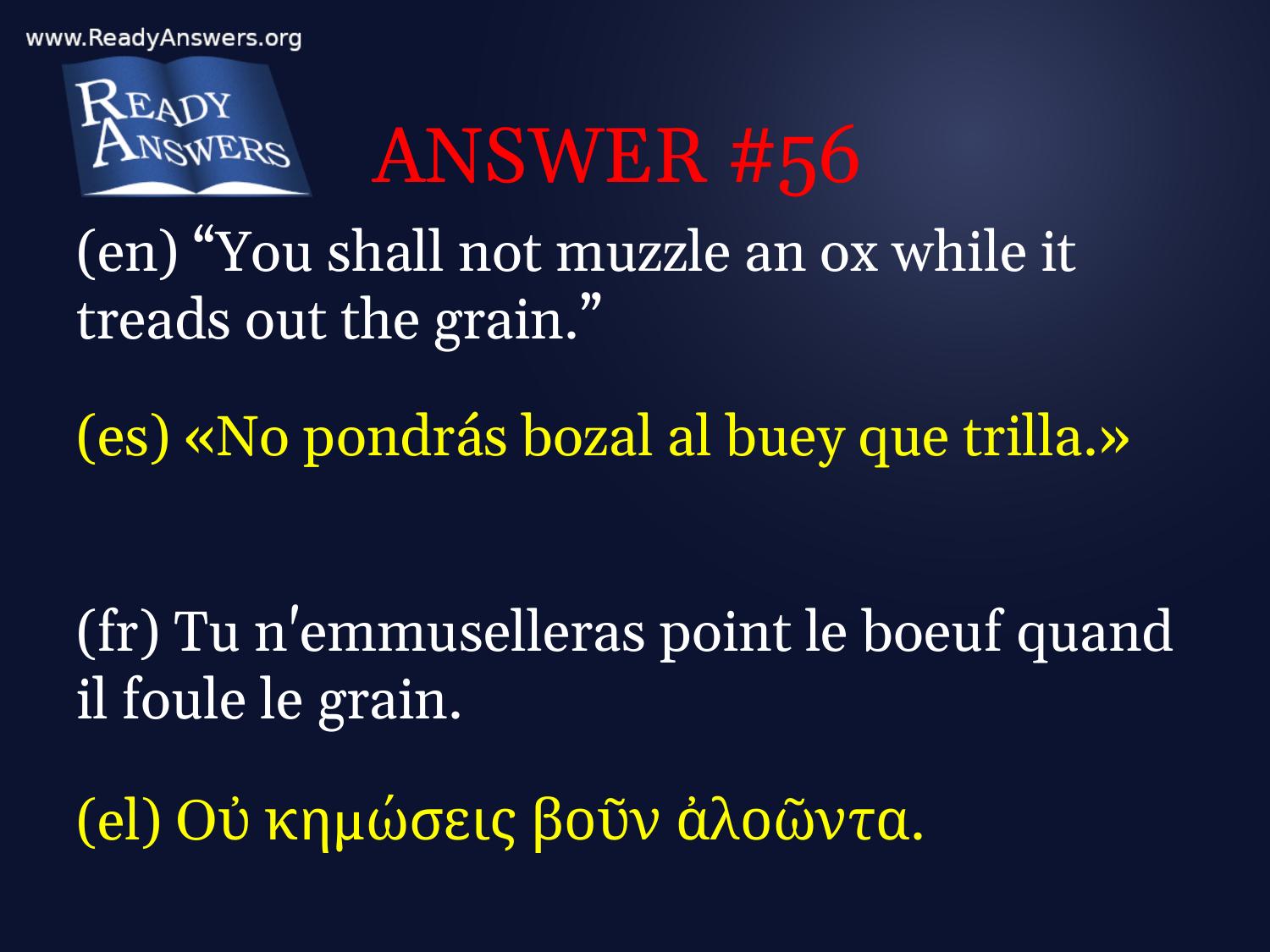

# ANSWER #56
(en) “You shall not muzzle an ox while it treads out the grain.”
(es) «No pondrás bozal al buey que trilla.»
(fr) Tu n'emmuselleras point le boeuf quand il foule le grain.
(el) Οὐ κημώσεις βοῦν ἀλοῶντα.